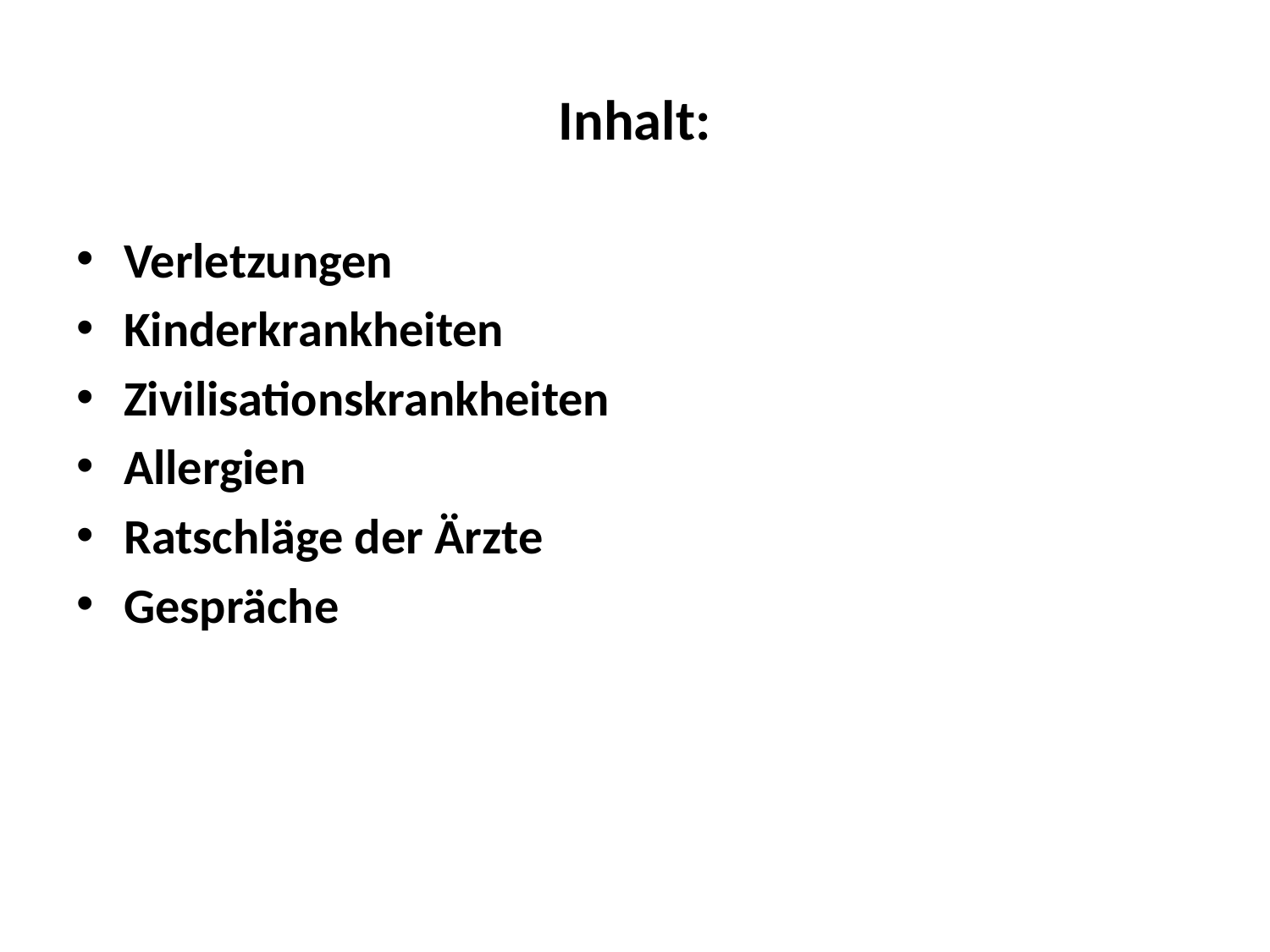

# Inhalt:
Verletzungen
Kinderkrankheiten
Zivilisationskrankheiten
Allergien
Ratschläge der Ärzte
Gespräche